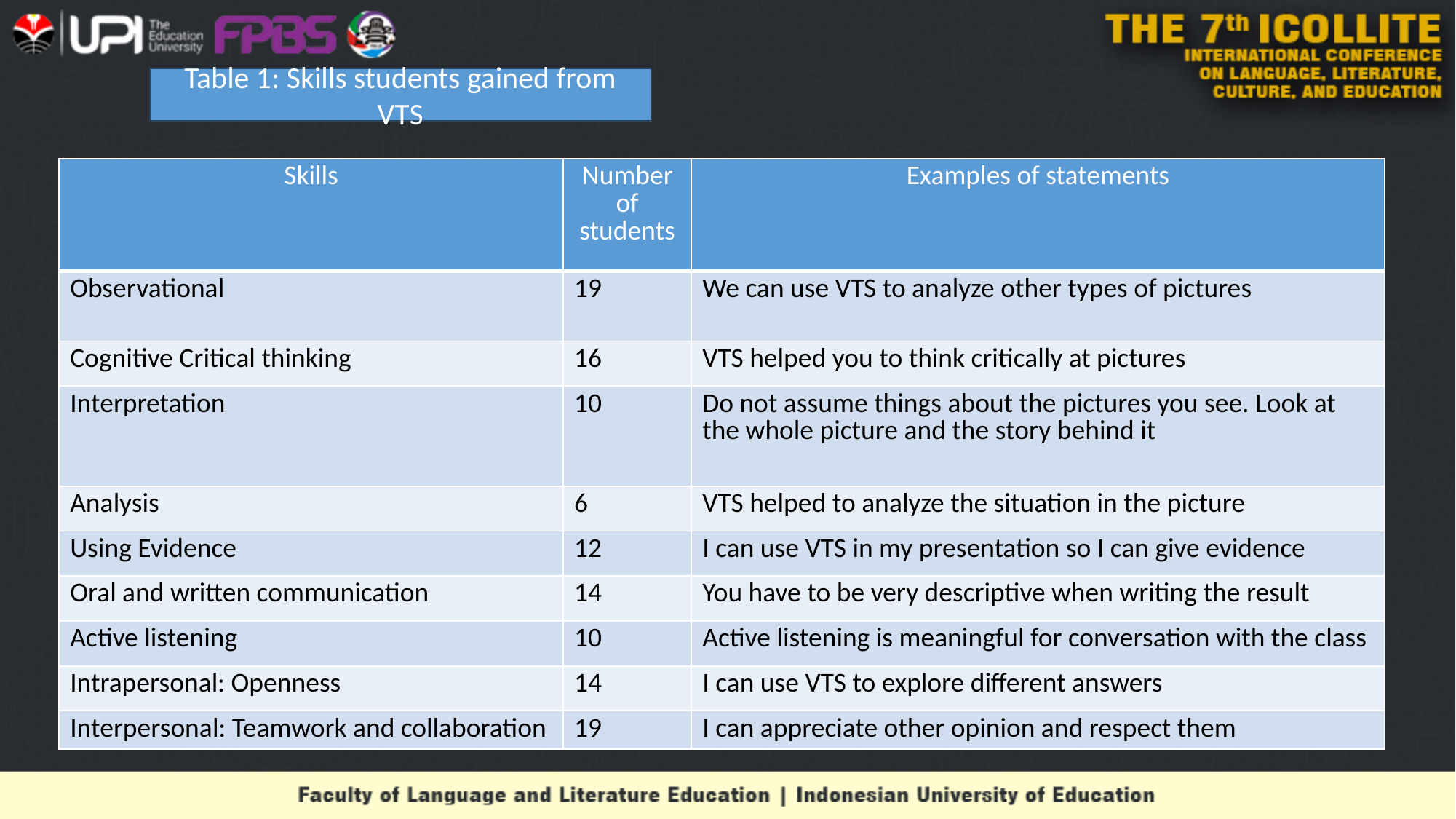

Table 1: Skills students gained from VTS
| Skills | Number of students | Examples of statements |
| --- | --- | --- |
| Observational | 19 | We can use VTS to analyze other types of pictures |
| Cognitive Critical thinking | 16 | VTS helped you to think critically at pictures |
| Interpretation | 10 | Do not assume things about the pictures you see. Look at the whole picture and the story behind it |
| Analysis | 6 | VTS helped to analyze the situation in the picture |
| Using Evidence | 12 | I can use VTS in my presentation so I can give evidence |
| Oral and written communication | 14 | You have to be very descriptive when writing the result |
| Active listening | 10 | Active listening is meaningful for conversation with the class |
| Intrapersonal: Openness | 14 | I can use VTS to explore different answers |
| Interpersonal: Teamwork and collaboration | 19 | I can appreciate other opinion and respect them |